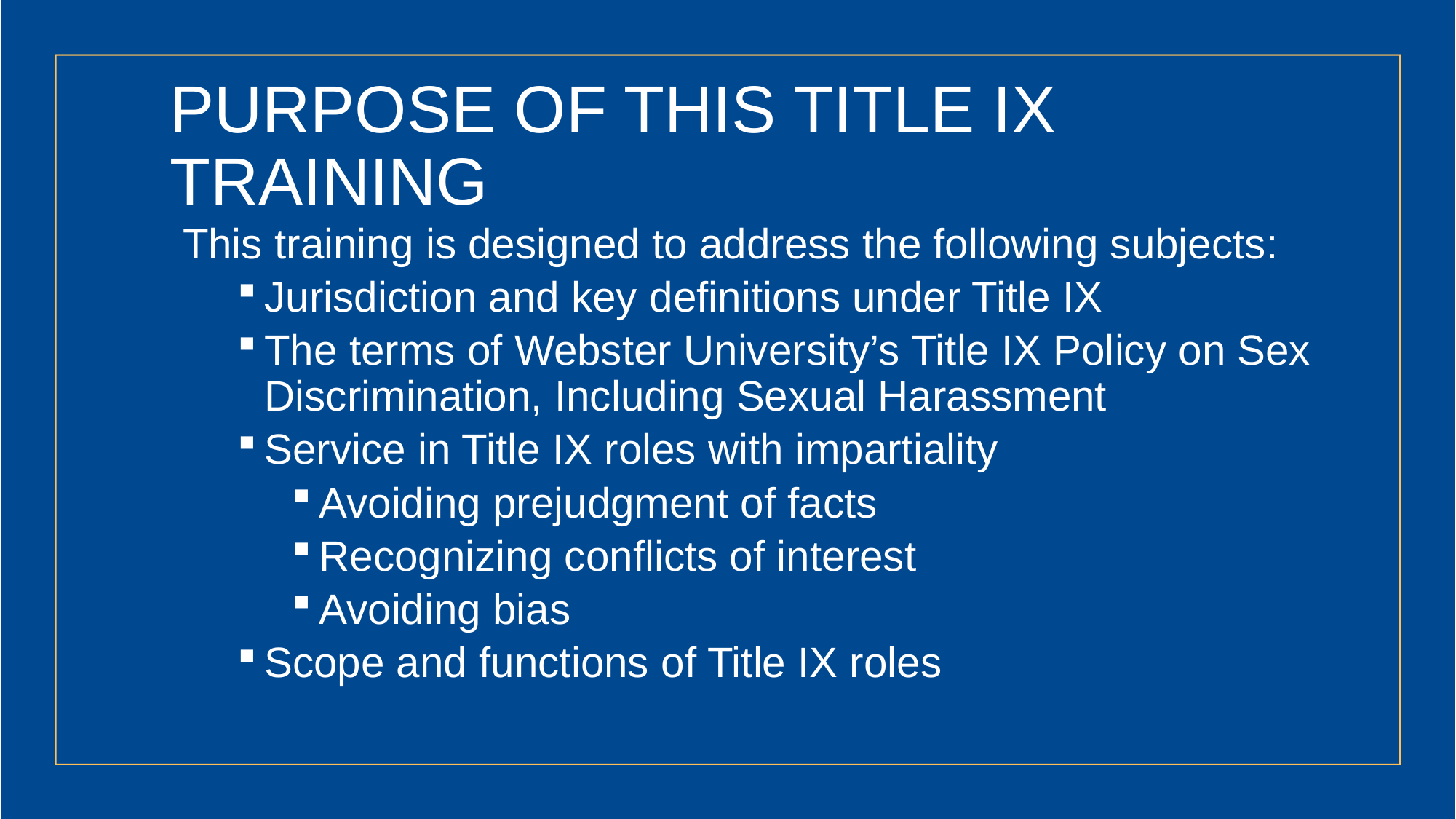

# PURPOSE OF THIS TITLE IX TRAINING
This training is designed to address the following subjects:​
Jurisdiction and key definitions under Title IX​
The terms of Webster University’s Title IX Policy on Sex Discrimination, Including Sexual Harassment
Service in Title IX roles with impartiality
Avoiding prejudgment of facts
Recognizing conflicts of interest
Avoiding bias
Scope and functions of Title IX roles